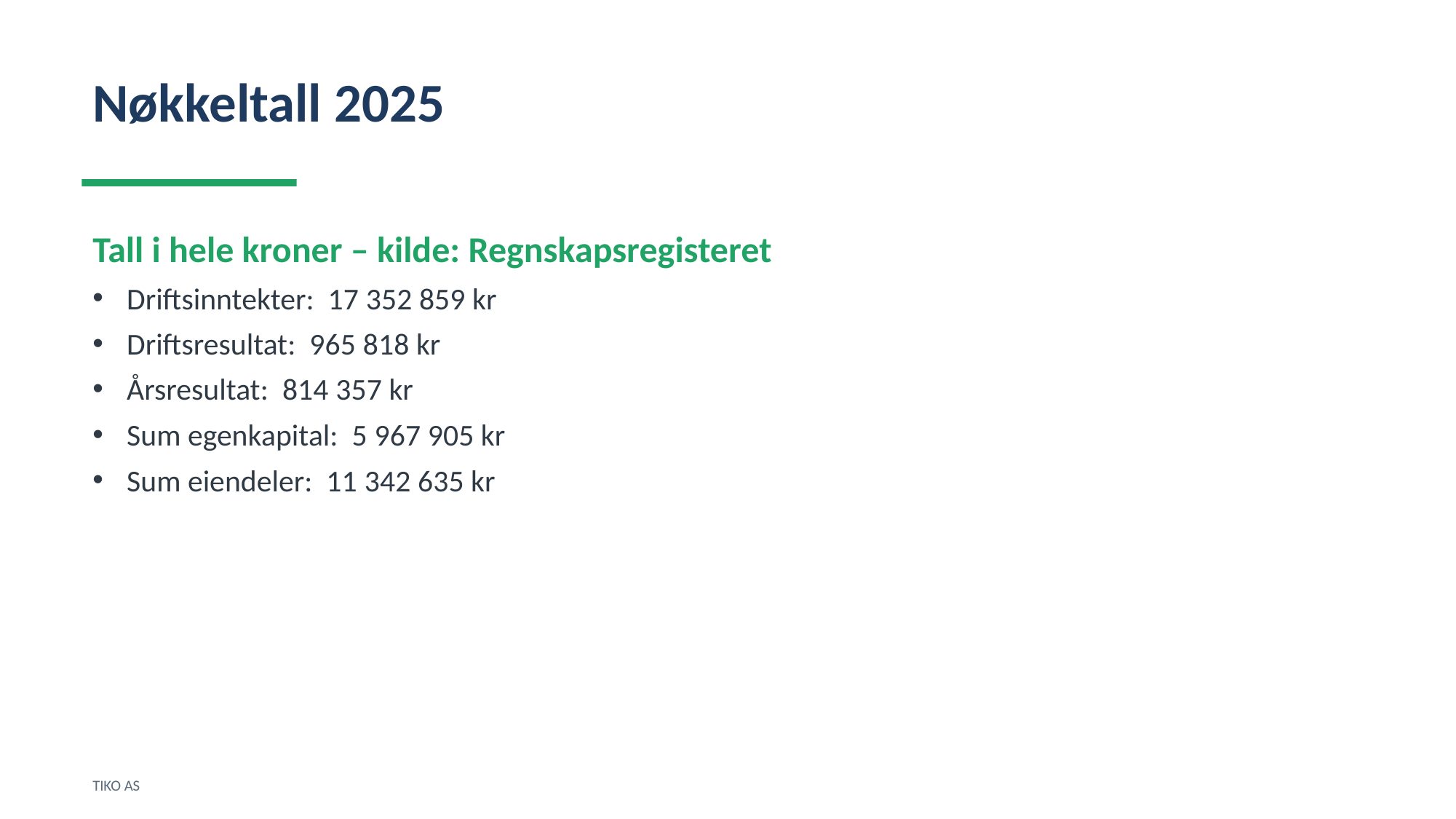

Nøkkeltall 2025

Tall i hele kroner – kilde: Regnskapsregisteret
Driftsinntekter:  17 352 859 kr
Driftsresultat:  965 818 kr
Årsresultat:  814 357 kr
Sum egenkapital:  5 967 905 kr
Sum eiendeler:  11 342 635 kr
TIKO AS